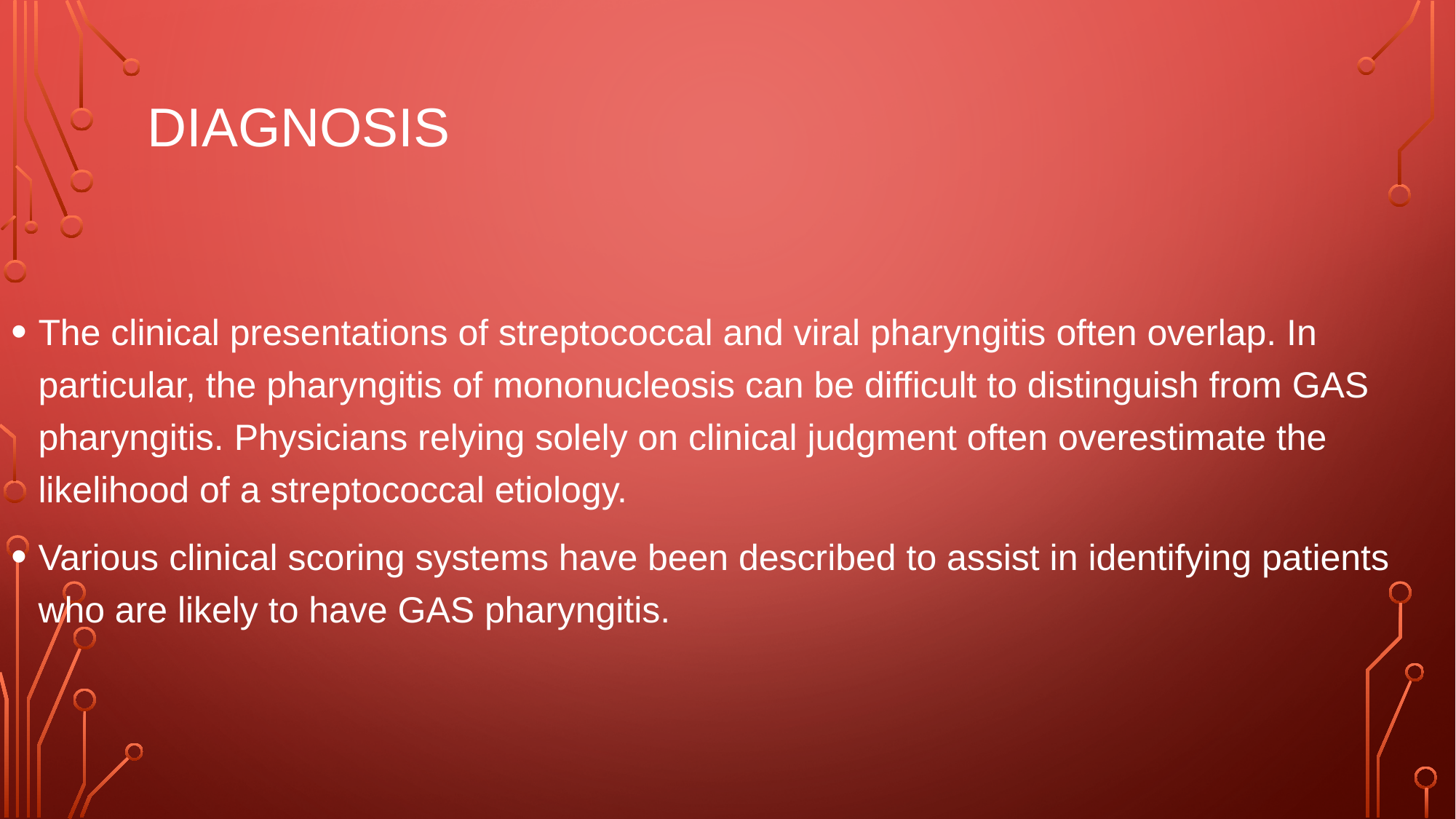

# DIAGNOSIS
The clinical presentations of streptococcal and viral pharyngitis often overlap. In particular, the pharyngitis of mononucleosis can be difficult to distinguish from GAS pharyngitis. Physicians relying solely on clinical judgment often overestimate the likelihood of a streptococcal etiology.
Various clinical scoring systems have been described to assist in identifying patients who are likely to have GAS pharyngitis.